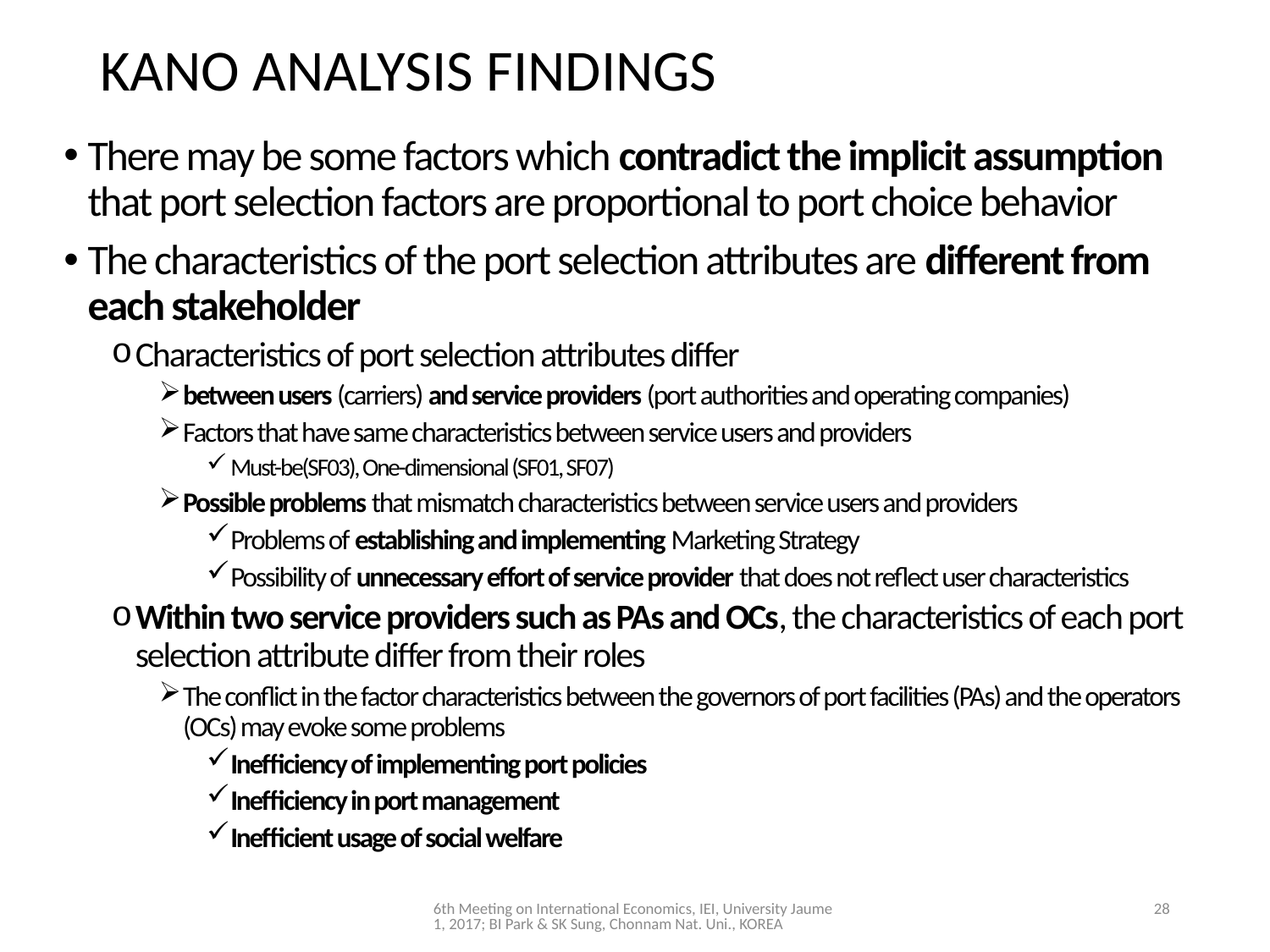

# KANO ANALYSIS FINDINGS
There may be some factors which contradict the implicit assumption that port selection factors are proportional to port choice behavior
The characteristics of the port selection attributes are different from each stakeholder
Characteristics of port selection attributes differ
between users (carriers) and service providers (port authorities and operating companies)
Factors that have same characteristics between service users and providers
Must-be(SF03), One-dimensional (SF01, SF07)
Possible problems that mismatch characteristics between service users and providers
Problems of establishing and implementing Marketing Strategy
Possibility of unnecessary effort of service provider that does not reflect user characteristics
Within two service providers such as PAs and OCs, the characteristics of each port selection attribute differ from their roles
The conflict in the factor characteristics between the governors of port facilities (PAs) and the operators (OCs) may evoke some problems
Inefficiency of implementing port policies
Inefficiency in port management
Inefficient usage of social welfare
6th Meeting on International Economics, IEI, University Jaume 1, 2017; BI Park & SK Sung, Chonnam Nat. Uni., KOREA
28